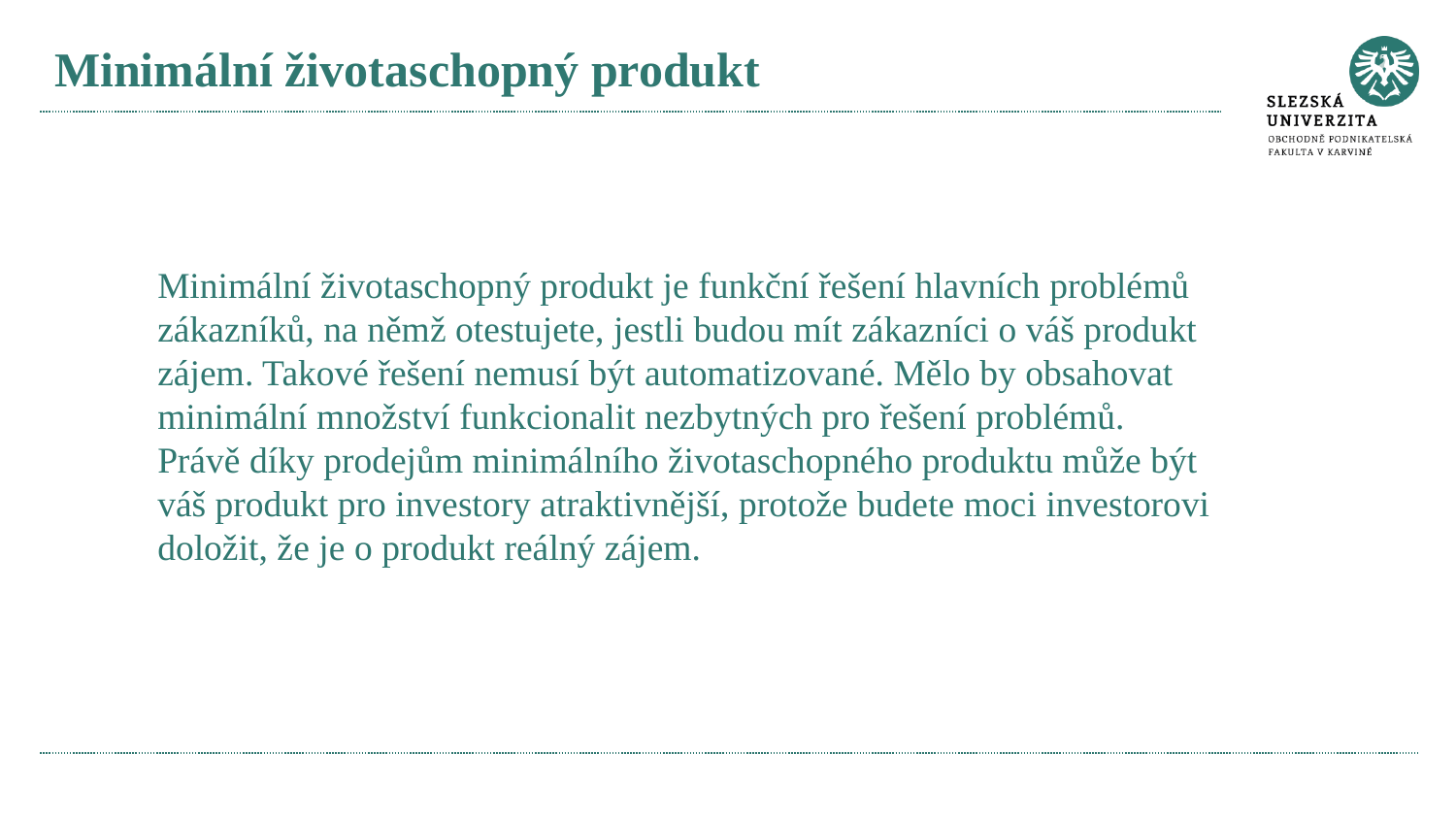

# Minimální životaschopný produkt
Minimální životaschopný produkt je funkční řešení hlavních problémů zákazníků, na němž otestujete, jestli budou mít zákazníci o váš produkt zájem. Takové řešení nemusí být automatizované. Mělo by obsahovat minimální množství funkcionalit nezbytných pro řešení problémů. Právě díky prodejům minimálního životaschopného produktu může být váš produkt pro investory atraktivnější, protože budete moci investorovi doložit, že je o produkt reálný zájem.